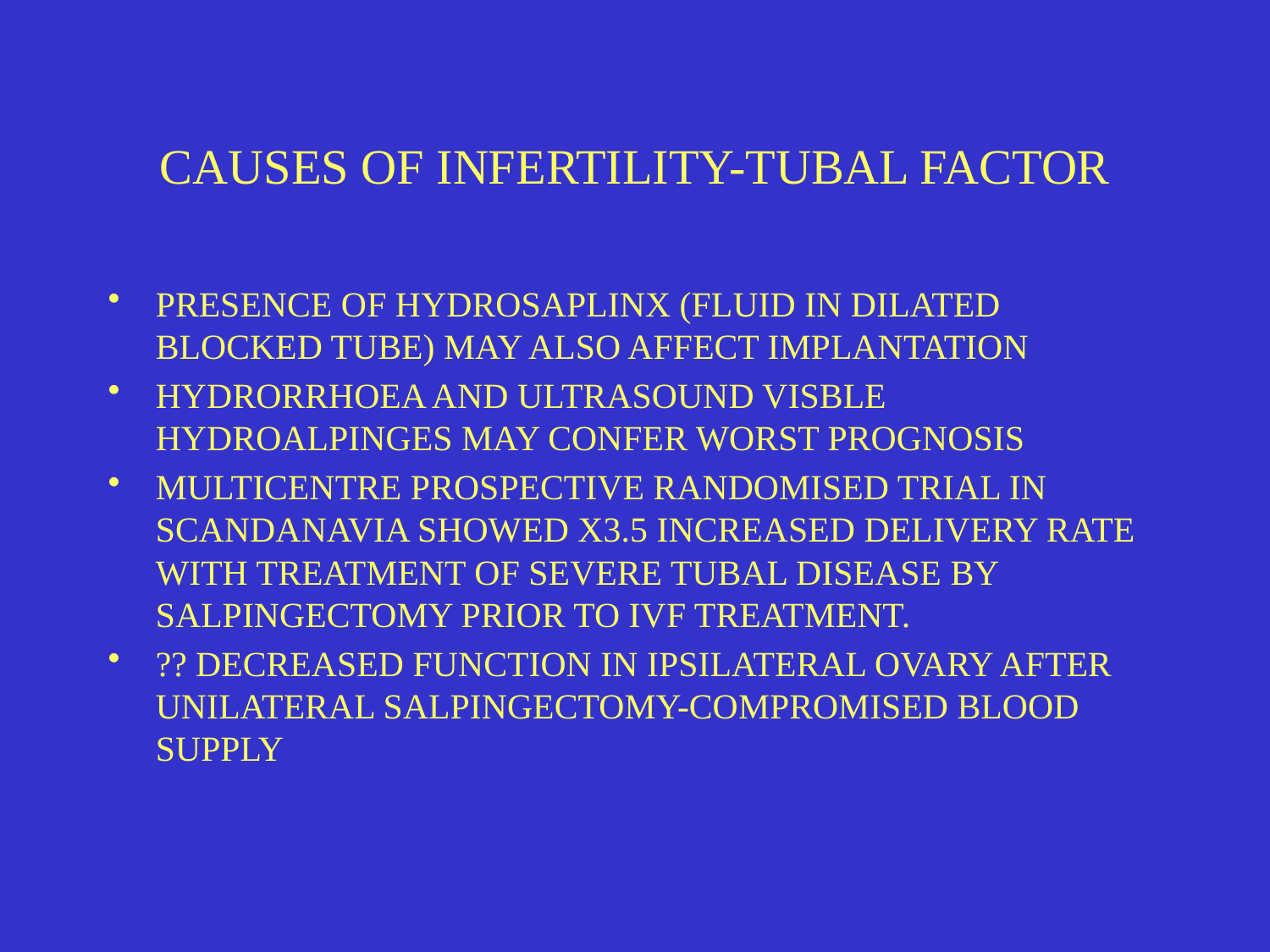

# CAUSES OF INFERTILITY-TUBAL FACTOR
PRESENCE OF HYDROSAPLINX (FLUID IN DILATED BLOCKED TUBE) MAY ALSO AFFECT IMPLANTATION
HYDRORRHOEA AND ULTRASOUND VISBLE HYDROALPINGES MAY CONFER WORST PROGNOSIS
MULTICENTRE PROSPECTIVE RANDOMISED TRIAL IN SCANDANAVIA SHOWED X3.5 INCREASED DELIVERY RATE WITH TREATMENT OF SEVERE TUBAL DISEASE BY SALPINGECTOMY PRIOR TO IVF TREATMENT.
?? DECREASED FUNCTION IN IPSILATERAL OVARY AFTER UNILATERAL SALPINGECTOMY-COMPROMISED BLOOD SUPPLY